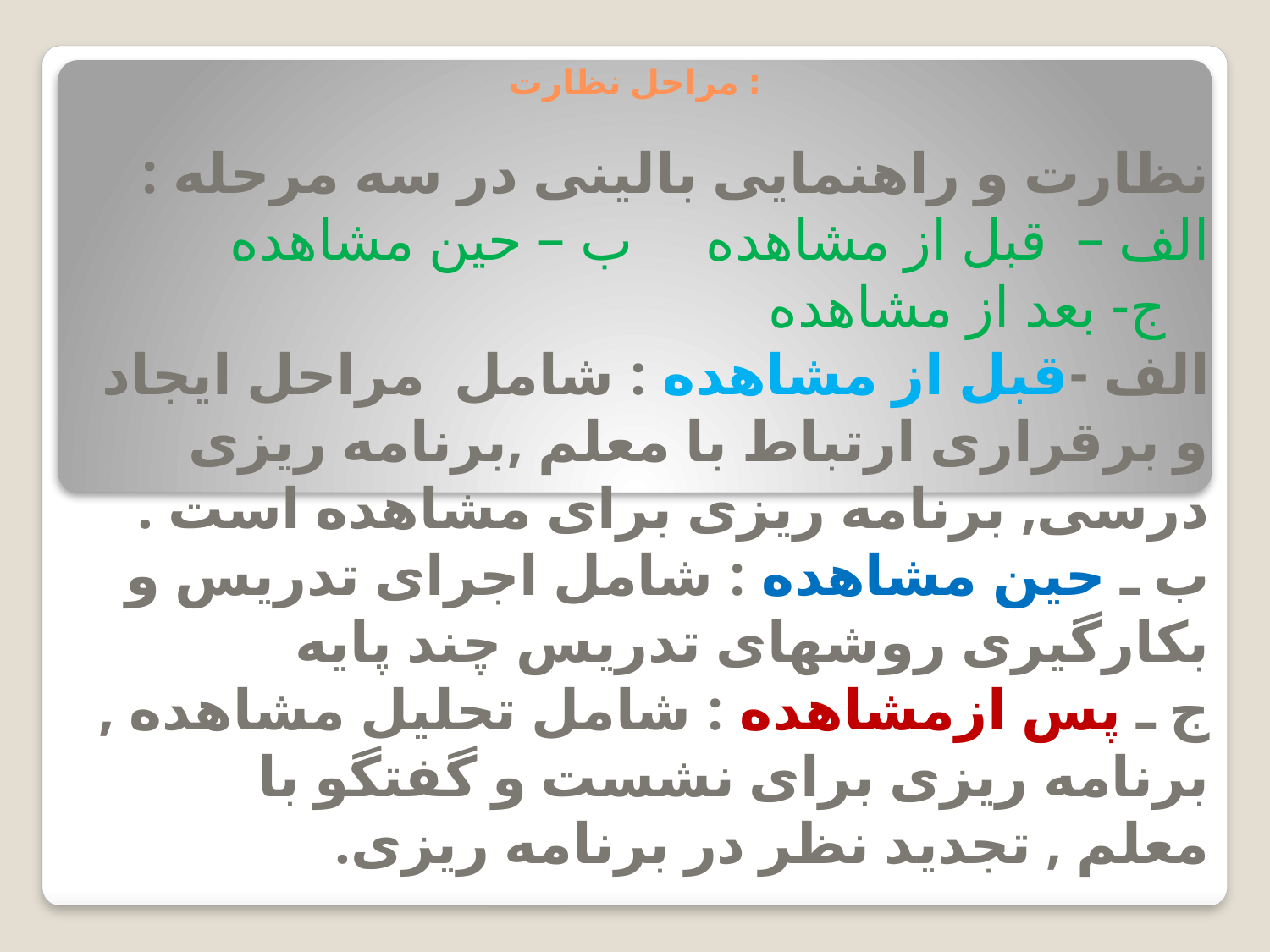

# مراحل نظارت :
نظارت و راهنمایی بالینی در سه مرحله : الف –  قبل از مشاهده     ب – حین مشاهده      ج- بعد از مشاهده
الف -قبل از مشاهده : شامل  مراحل ایجاد و برقراری ارتباط با معلم ,برنامه ریزی درسی, برنامه ریزی برای مشاهده است .
ب ـ حین مشاهده : شامل اجرای تدریس و بکارگیری روشهای تدریس چند پایه
ج ـ پس ازمشاهده : شامل تحلیل مشاهده , برنامه ریزی برای نشست و گفتگو با معلم , تجدید نظر در برنامه ریزی.